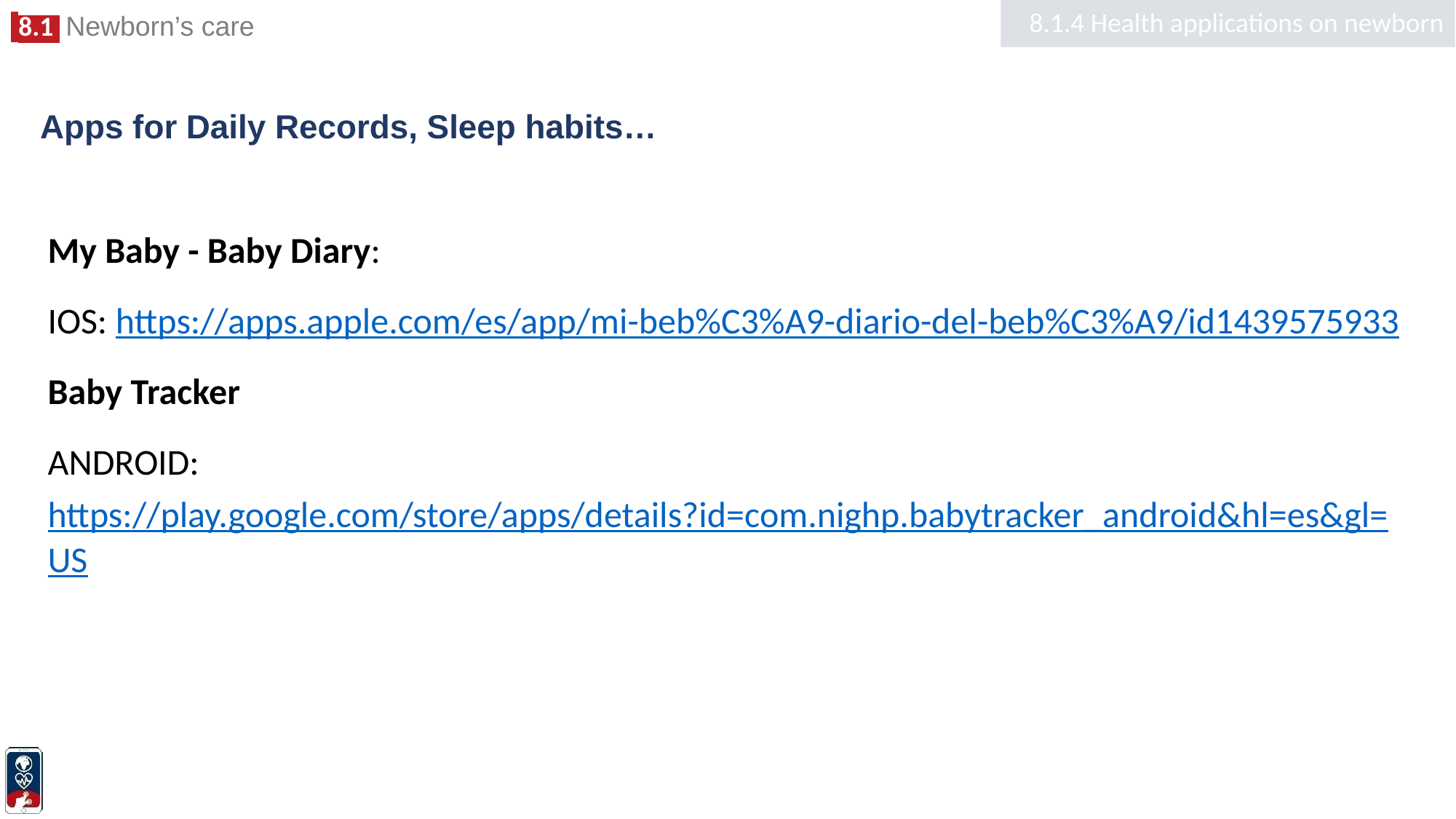

8.1.4 Health applications on newborn
# Apps for Daily Records, Sleep habits…
My Baby - Baby Diary:
IOS: https://apps.apple.com/es/app/mi-beb%C3%A9-diario-del-beb%C3%A9/id1439575933
Baby Tracker
ANDROID: https://play.google.com/store/apps/details?id=com.nighp.babytracker_android&hl=es&gl=US